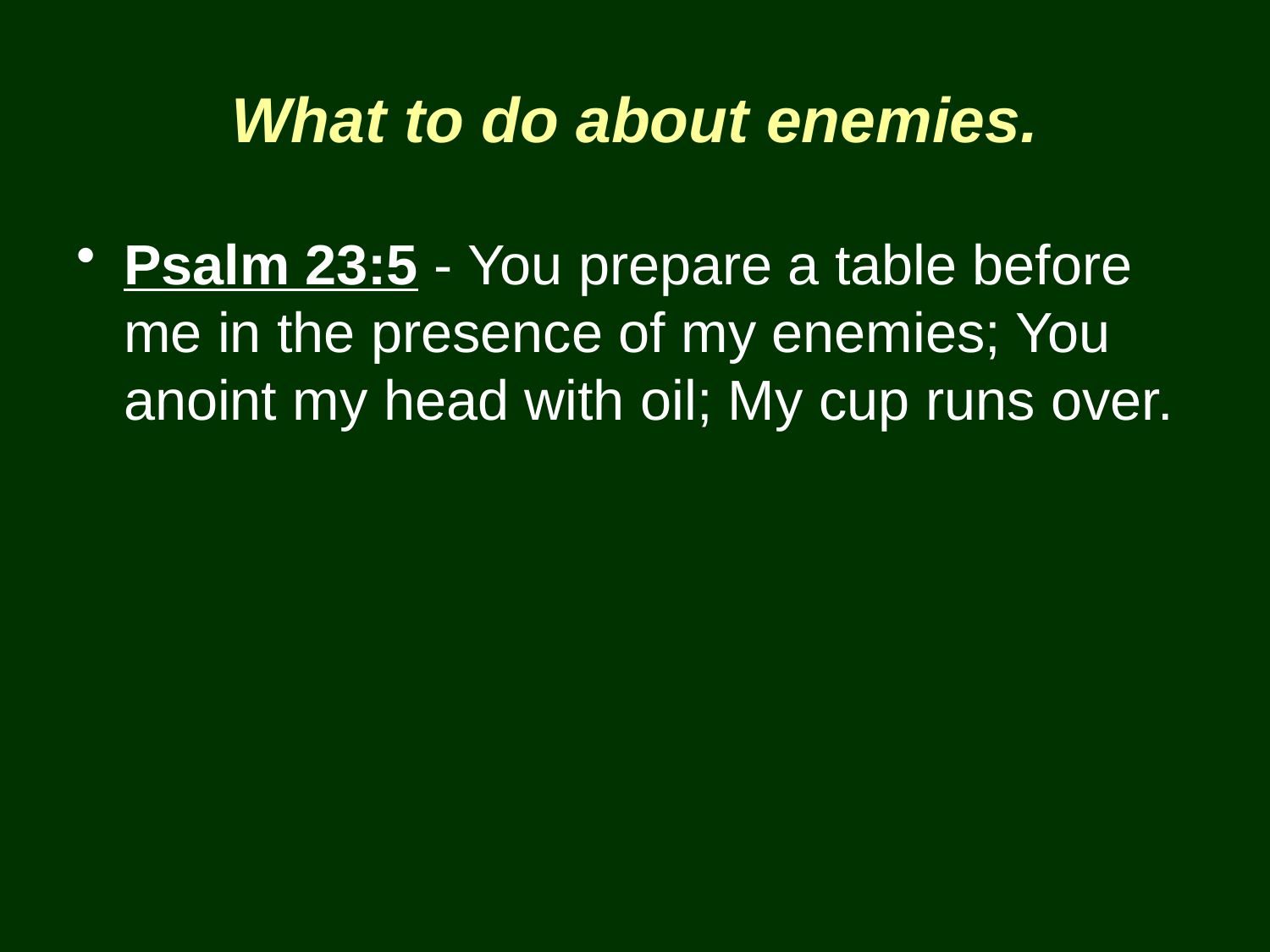

# What to do about enemies.
Psalm 23:5 - You prepare a table before me in the presence of my enemies; You anoint my head with oil; My cup runs over.